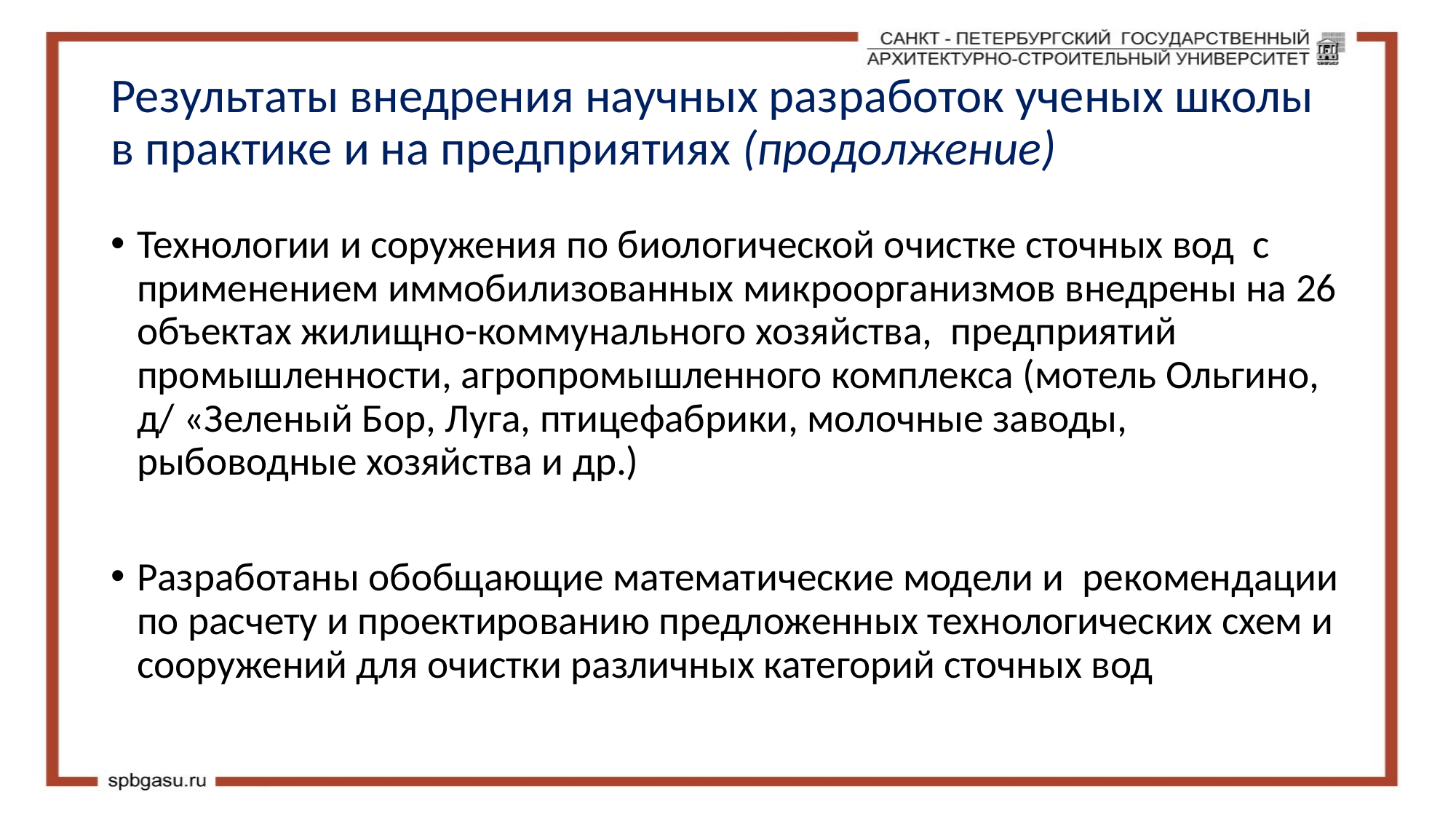

# Результаты внедрения научных разработок ученых школы в практике и на предприятиях (продолжение)
Технологии и соружения по биологической очистке сточных вод  с применением иммобилизованных микроорганизмов внедрены на 26 объектах жилищно-коммунального хозяйства,  прeдпpиятий  промышленности, агропромышленного комплекса (мотель Ольгино, д/ «Зеленый Бор, Луга, птицефабрики, молочные заводы, рыбоводные хозяйства и др.)

Разработаны обобщающие математические модели и  рекомендации по расчету и проектированию предложенных технологических схем и сооружений для очистки различных категорий сточных вод